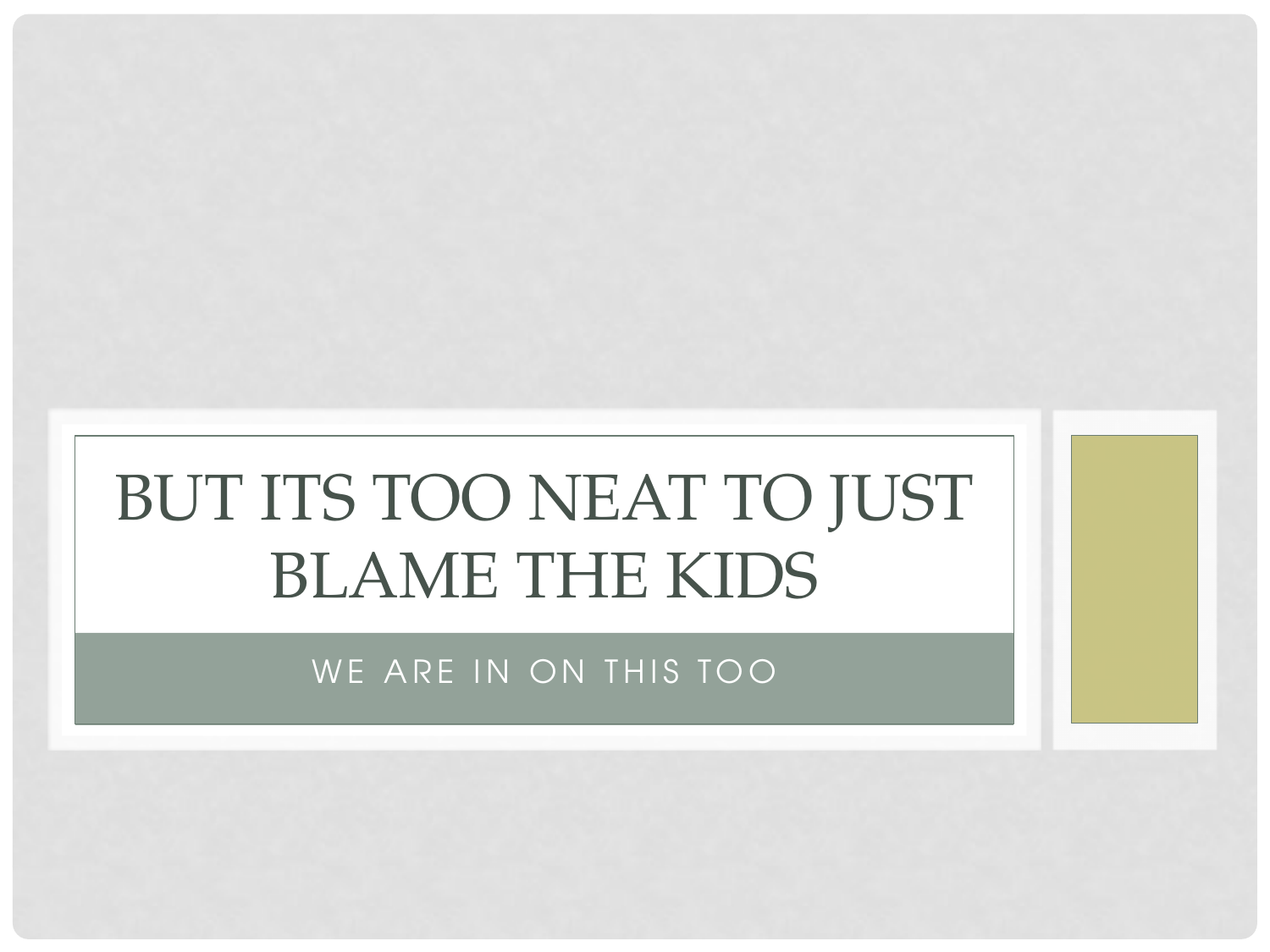

# But its too neat to just blame the kids
We are in on this too